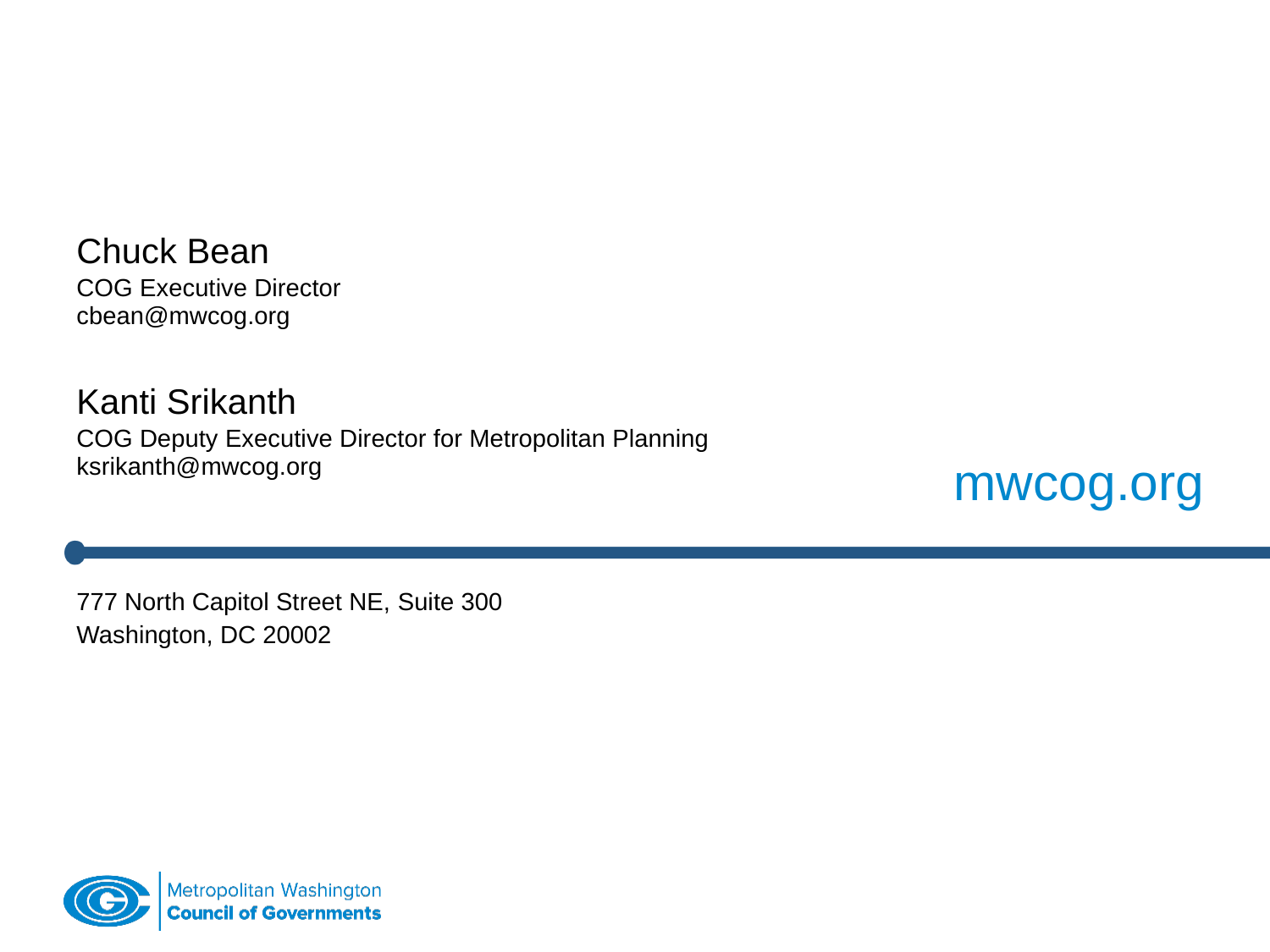

| Chuck Bean COG Executive Director cbean@mwcog.org Kanti Srikanth COG Deputy Executive Director for Metropolitan Planning ksrikanth@mwcog.org | mwcog.org |
| --- | --- |
|  |  |
| 777 North Capitol Street NE, Suite 300 Washington, DC 20002 |  |